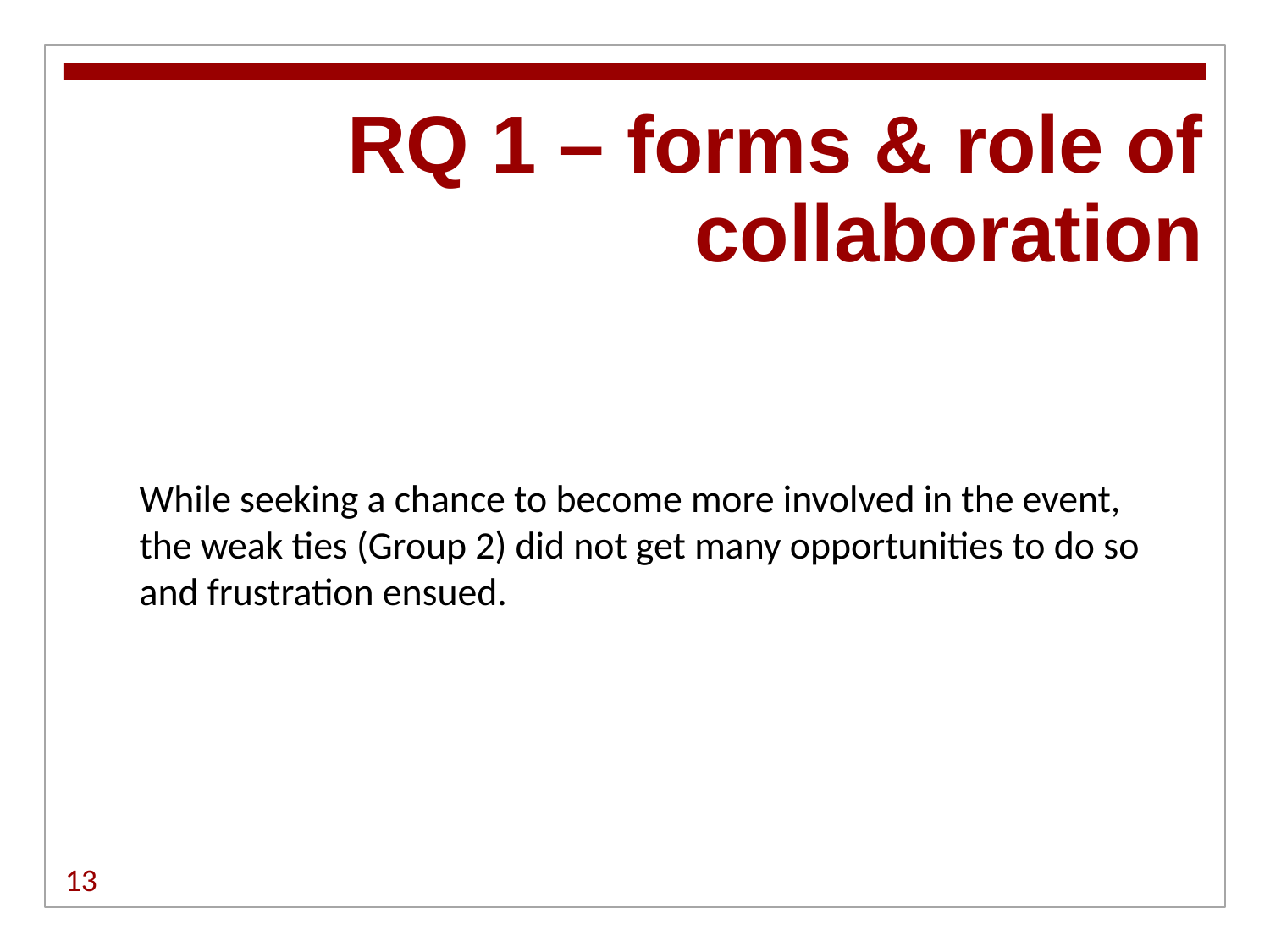

RQ 1 – forms & role of collaboration
While seeking a chance to become more involved in the event, the weak ties (Group 2) did not get many opportunities to do so and frustration ensued.
13